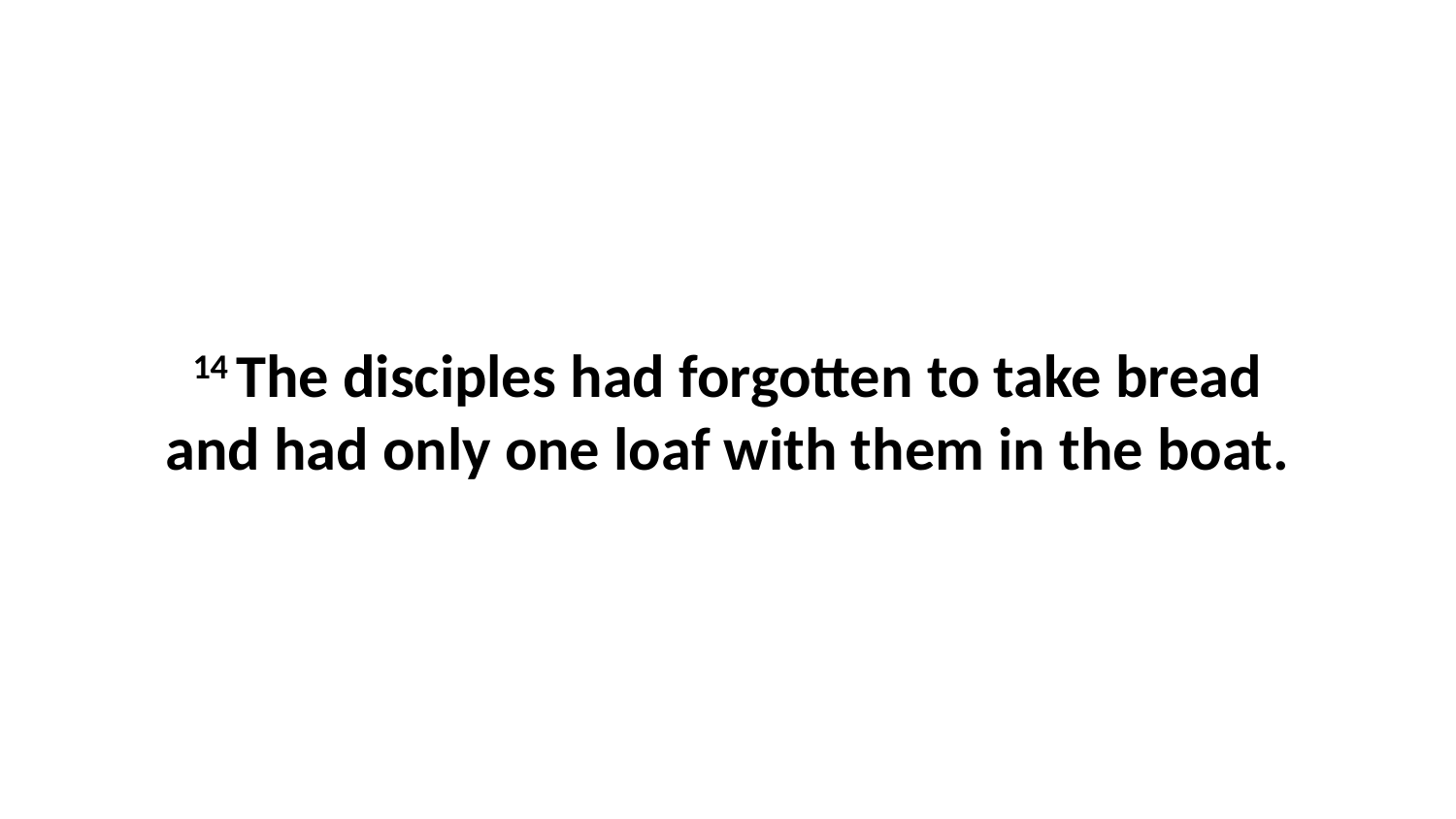

14 The disciples had forgotten to take bread and had only one loaf with them in the boat.